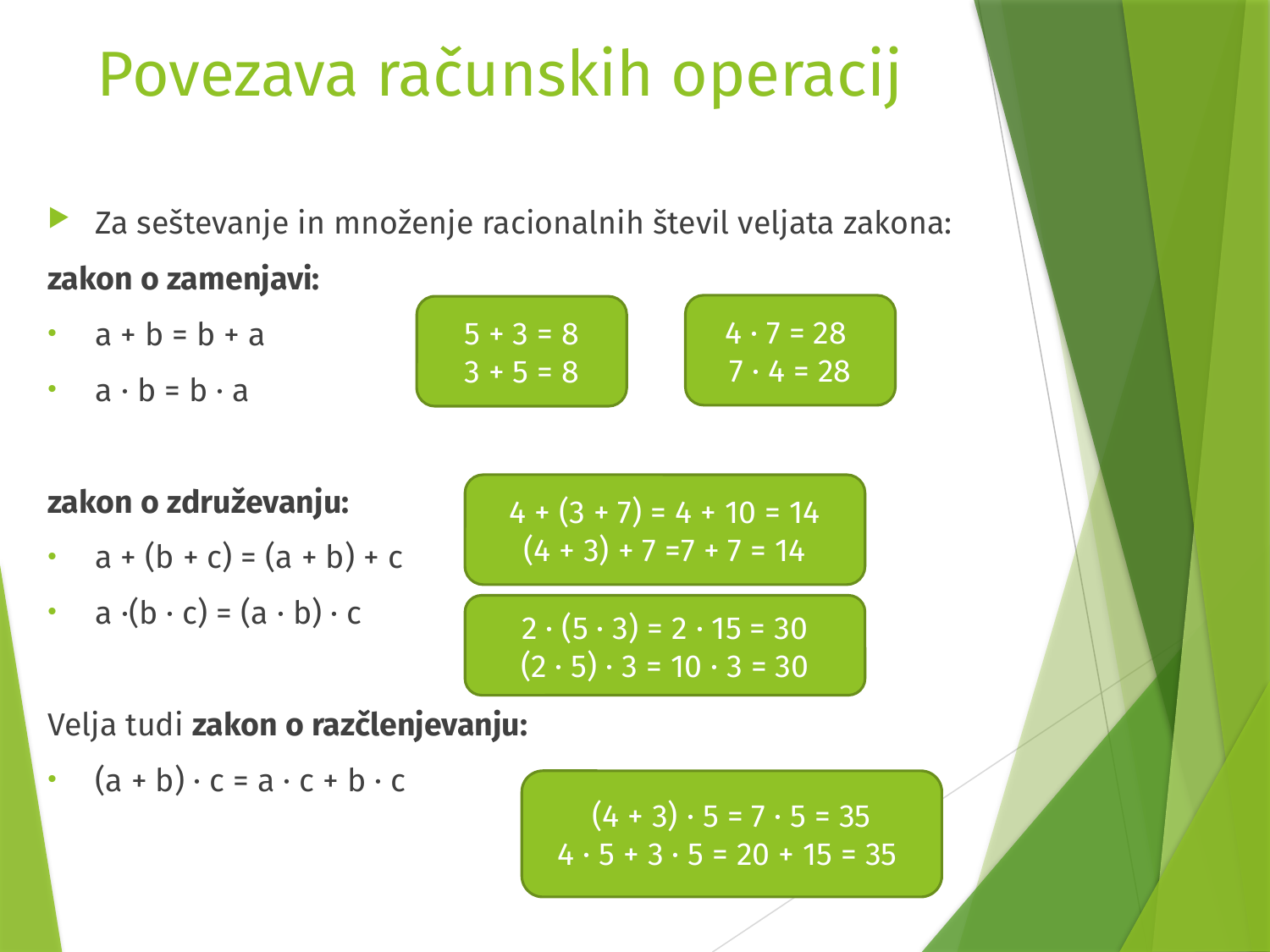

# Povezava računskih operacij
Za seštevanje in množenje racionalnih števil veljata zakona:
zakon o zamenjavi:
a + b = b + a
a ∙ b = b ∙ a

zakon o združevanju:
a + (b + c) = (a + b) + c
a ∙(b ∙ c) = (a ∙ b) ∙ c

Velja tudi zakon o razčlenjevanju:
(a + b) ∙ c = a ∙ c + b ∙ c
4 ∙ 7 = 28
7 ∙ 4 = 28
5 + 3 = 8
3 + 5 = 8
4 + (3 + 7) = 4 + 10 = 14
(4 + 3) + 7 =7 + 7 = 14
2 ∙ (5 ∙ 3) = 2 ∙ 15 = 30
(2 ∙ 5) ∙ 3 = 10 ∙ 3 = 30
(4 + 3) ∙ 5 = 7 ∙ 5 = 35
4 ∙ 5 + 3 ∙ 5 = 20 + 15 = 35